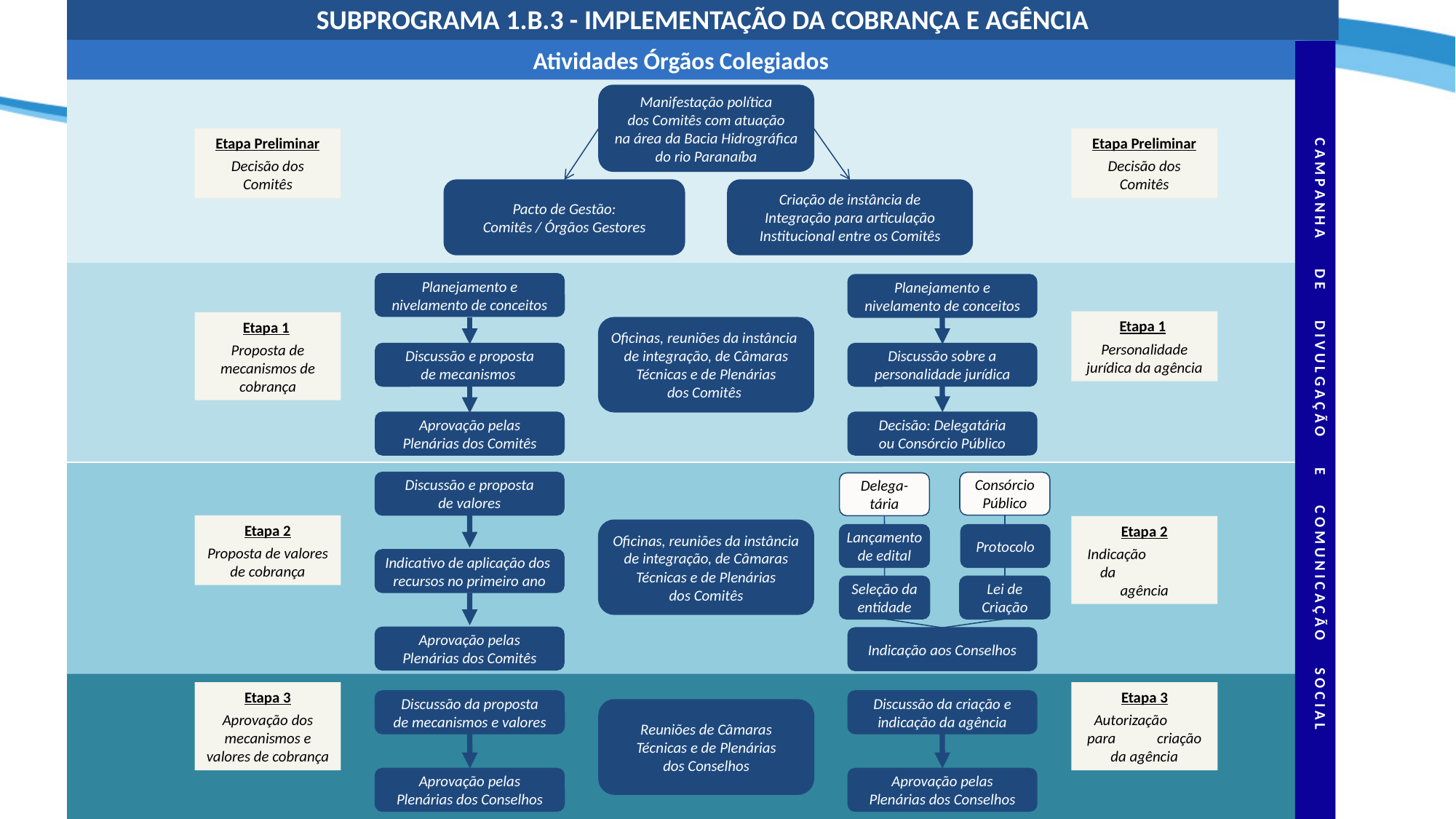

SubPrograma 1.B.3 - Implementação da Cobrança e Agência
Atividades Órgãos Colegiados
C a m p a n h a         d e         D i v u l g a ç ã o         e         C O M U N I C A Ç Ã O        S O C I A L

Manifestação política
dos Comitês com atuação
na área da Bacia Hidrográfica
do rio Paranaíba
Etapa Preliminar
Decisão dos Comitês
Etapa Preliminar
Decisão dos Comitês
Pacto de Gestão:
Comitês / Órgãos Gestores

Criação de instância de
Integração para articulação
Institucional entre os Comitês

Planejamento e
nivelamento de conceitos
Planejamento e
nivelamento de conceitos
Etapa 1
Personalidade jurídica da agência
Etapa 1
Proposta de mecanismos de cobrança

Oficinas, reuniões da instância
de integração, de Câmaras
Técnicas e de Plenárias
dos Comitês

Discussão e proposta
de mecanismos
Discussão sobre a
personalidade jurídica

Aprovação pelas
Plenárias dos Comitês
Decisão: Delegatária
ou Consórcio Público

Discussão e proposta
de valores
Consórcio
Público
Delega-
tária
Etapa 2
Proposta de valores de cobrança

Etapa 2
Indicação                 da                      agência
Oficinas, reuniões da instância
de integração, de Câmaras
Técnicas e de Plenárias
dos Comitês
Lançamento
de edital
Protocolo
Indicativo de aplicação dos
recursos no primeiro ano
Seleção da
entidade
Lei de
Criação

Aprovação pelas
Plenárias dos Comitês
Indicação aos Conselhos

Etapa 3
Aprovação dos mecanismos e valores de cobrança
Etapa 3
Autorização         para            criação da agência
Discussão da proposta
de mecanismos e valores
Discussão da criação e
indicação da agência
Reuniões de Câmaras
Técnicas e de Plenárias
dos Conselhos

Aprovação pelas
Plenárias dos Conselhos
Aprovação pelas
Plenárias dos Conselhos